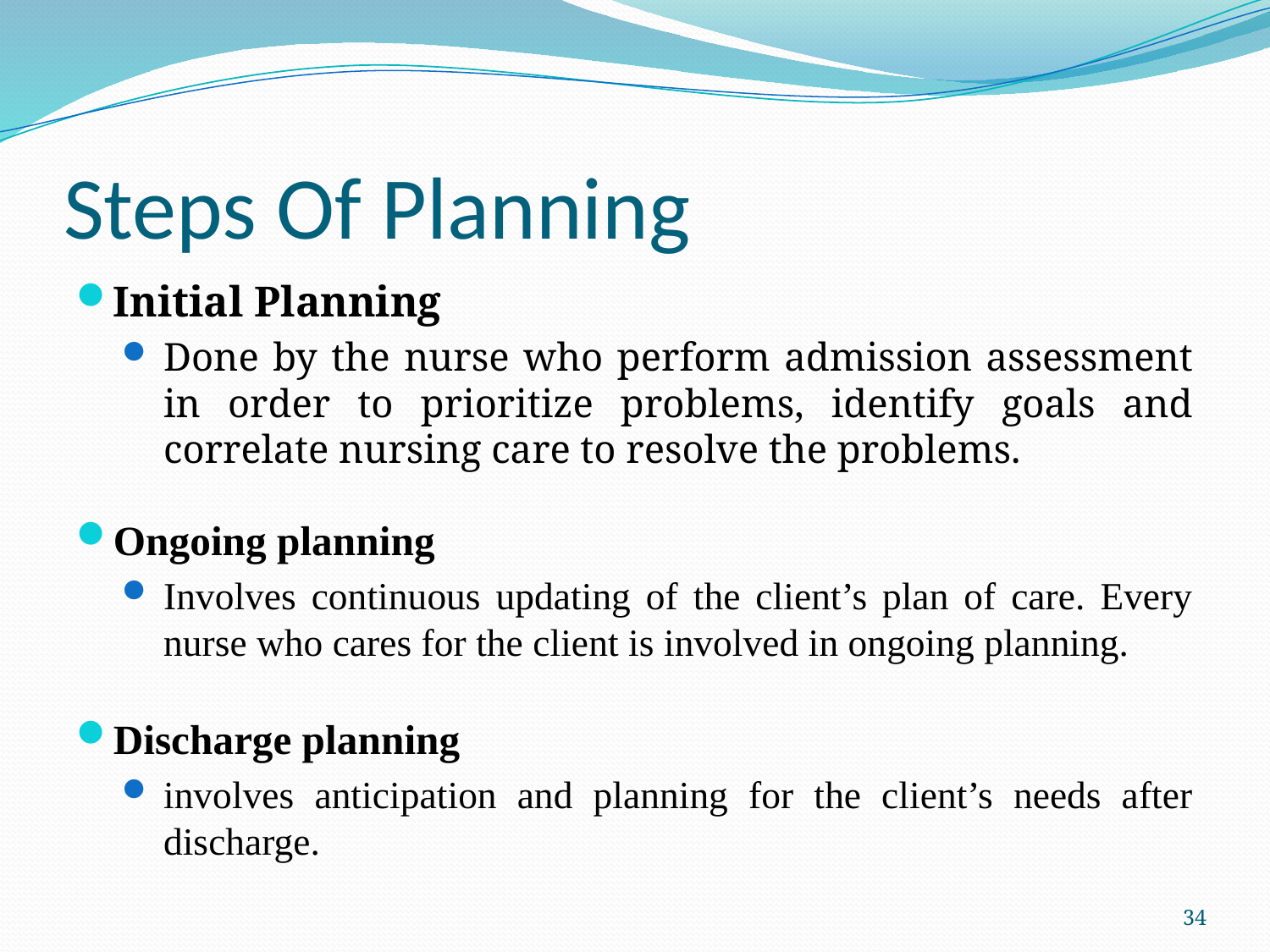

# Steps Of Planning
Initial Planning
Done by the nurse who perform admission assessment in order to prioritize problems, identify goals and correlate nursing care to resolve the problems.

Ongoing planning
Involves continuous updating of the client’s plan of care. Every nurse who cares for the client is involved in ongoing planning.

Discharge planning
involves anticipation and planning for the client’s needs after discharge.
34